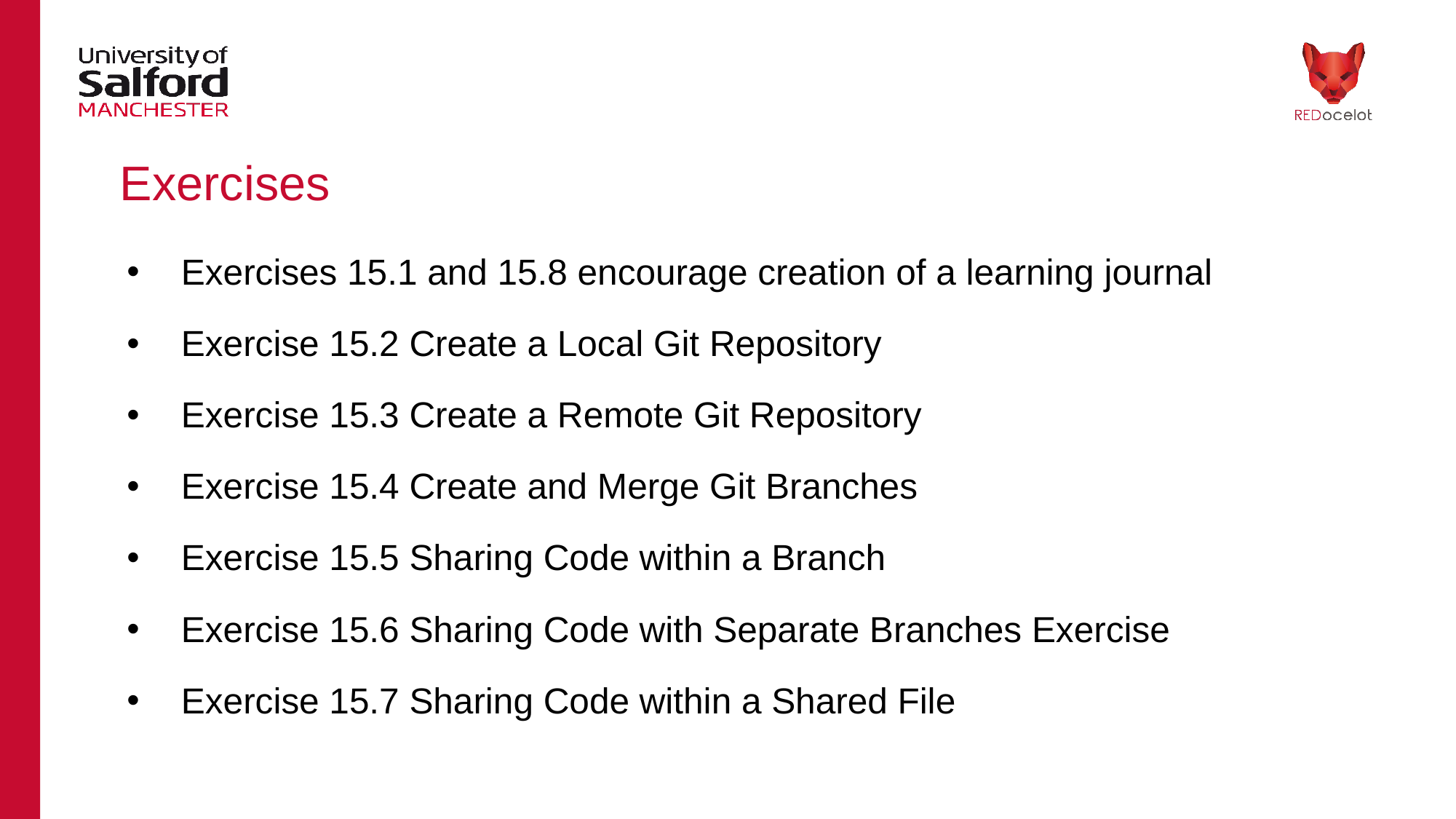

Exercises
# Exercises 15.1 and 15.8 encourage creation of a learning journal
Exercise 15.2 Create a Local Git Repository
Exercise 15.3 Create a Remote Git Repository
Exercise 15.4 Create and Merge Git Branches
Exercise 15.5 Sharing Code within a Branch
Exercise 15.6 Sharing Code with Separate Branches Exercise
Exercise 15.7 Sharing Code within a Shared File